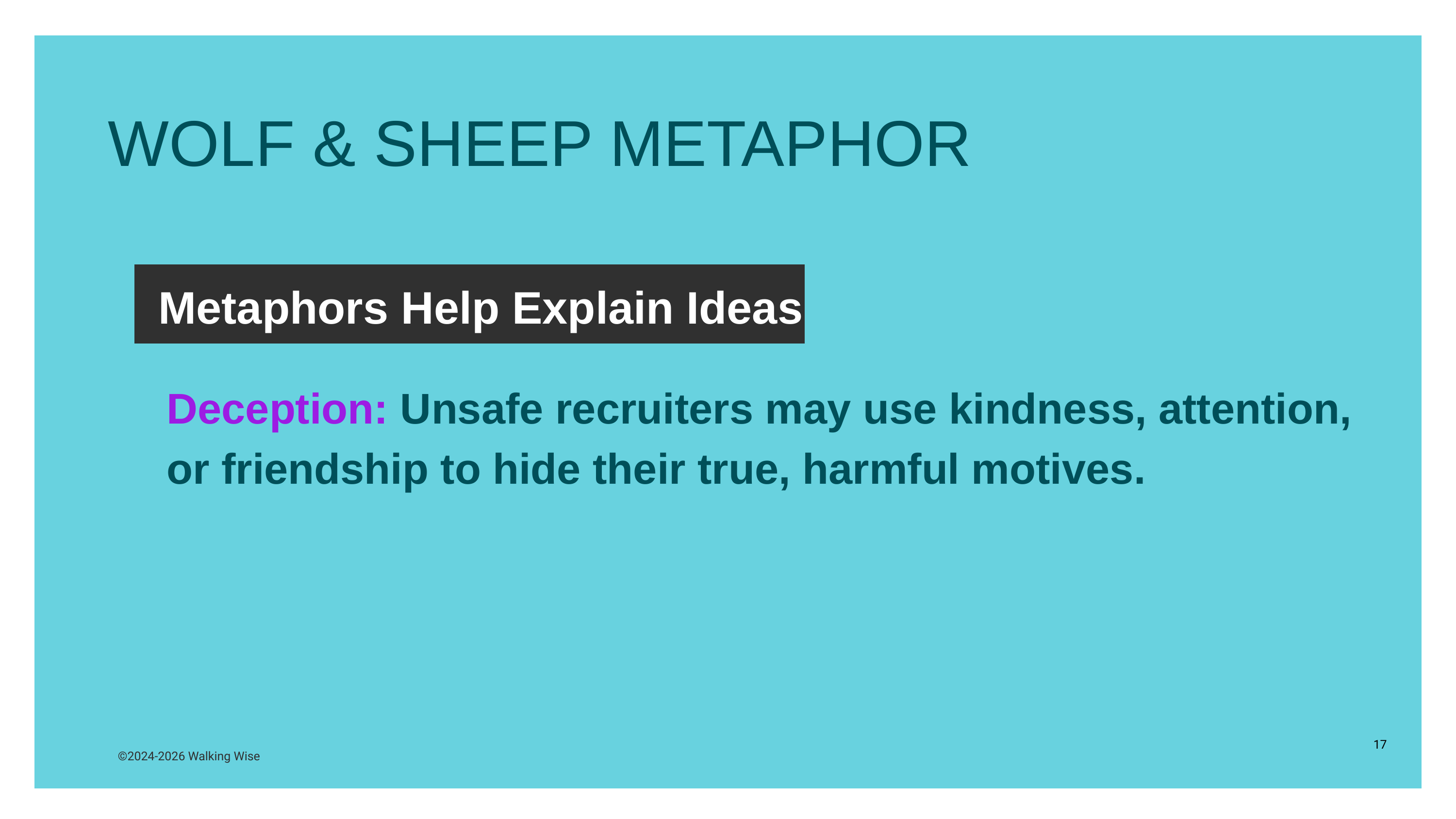

WOLF & SHEEP METAPHOR

Metaphors Help Explain Ideas
Deception: Unsafe recruiters may use kindness, attention, or friendship to hide their true, harmful motives.
17
©2024-2026 Walking Wise